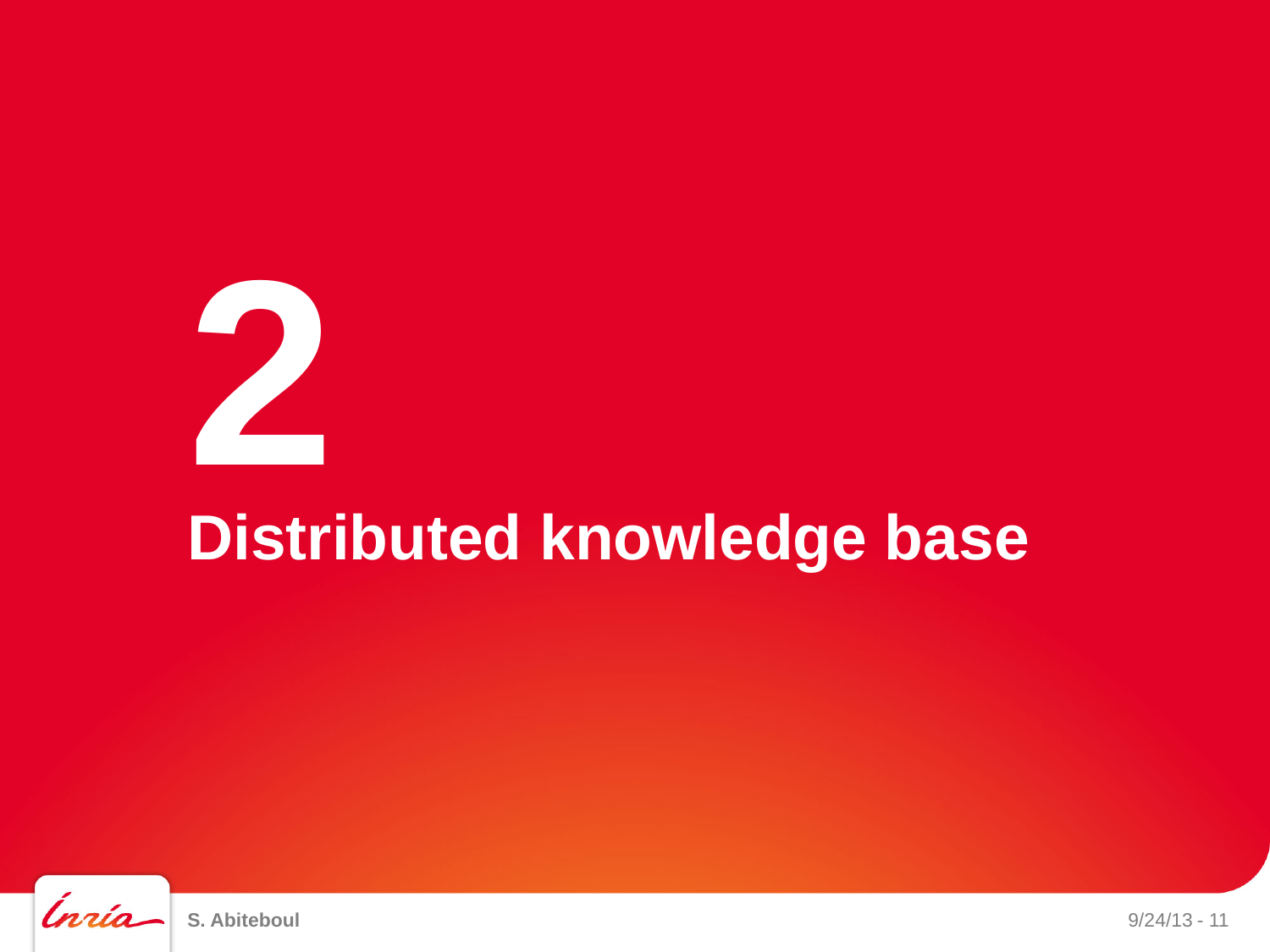

2
# Distributed knowledge base
S. Abiteboul
9/24/13
- 11